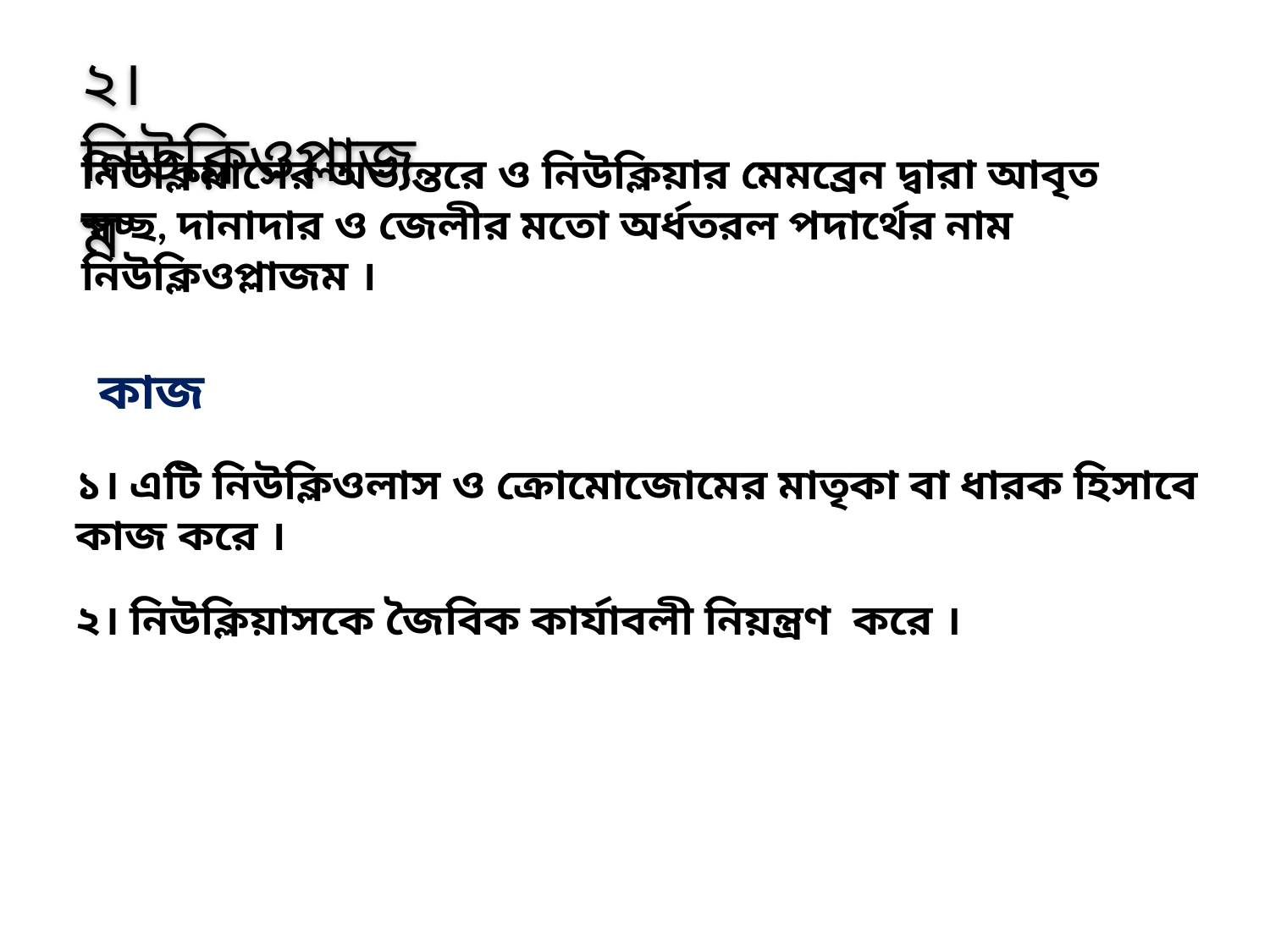

২। নিউক্লিওপ্লাজম
নিউক্লিয়াসের অভ্যন্তরে ও নিউক্লিয়ার মেমব্রেন দ্বারা আবৃত স্বচ্ছ, দানাদার ও জেলীর মতো অর্ধতরল পদার্থের নাম নিউক্লিওপ্লাজম ।
কাজ
১। এটি নিউক্লিওলাস ও ক্রোমোজোমের মাতৃকা বা ধারক হিসাবে কাজ করে ।
২। নিউক্লিয়াসকে জৈবিক কার্যাবলী নিয়ন্ত্রণ  করে ।